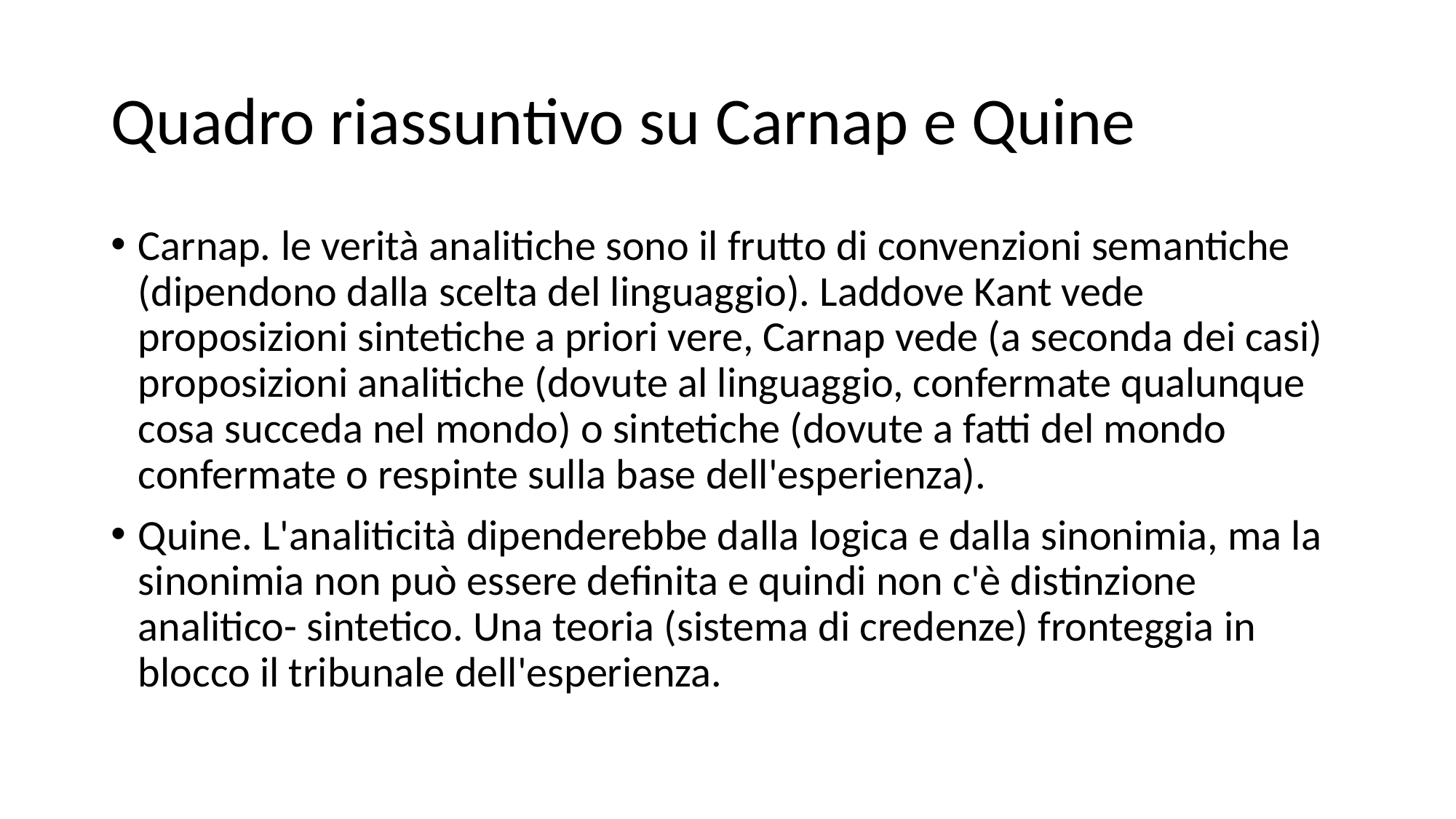

# Quadro riassuntivo su Carnap e Quine
Carnap. le verità analitiche sono il frutto di convenzioni semantiche (dipendono dalla scelta del linguaggio). Laddove Kant vede proposizioni sintetiche a priori vere, Carnap vede (a seconda dei casi) proposizioni analitiche (dovute al linguaggio, confermate qualunque cosa succeda nel mondo) o sintetiche (dovute a fatti del mondo confermate o respinte sulla base dell'esperienza).
Quine. L'analiticità dipenderebbe dalla logica e dalla sinonimia, ma la sinonimia non può essere definita e quindi non c'è distinzione analitico- sintetico. Una teoria (sistema di credenze) fronteggia in blocco il tribunale dell'esperienza.